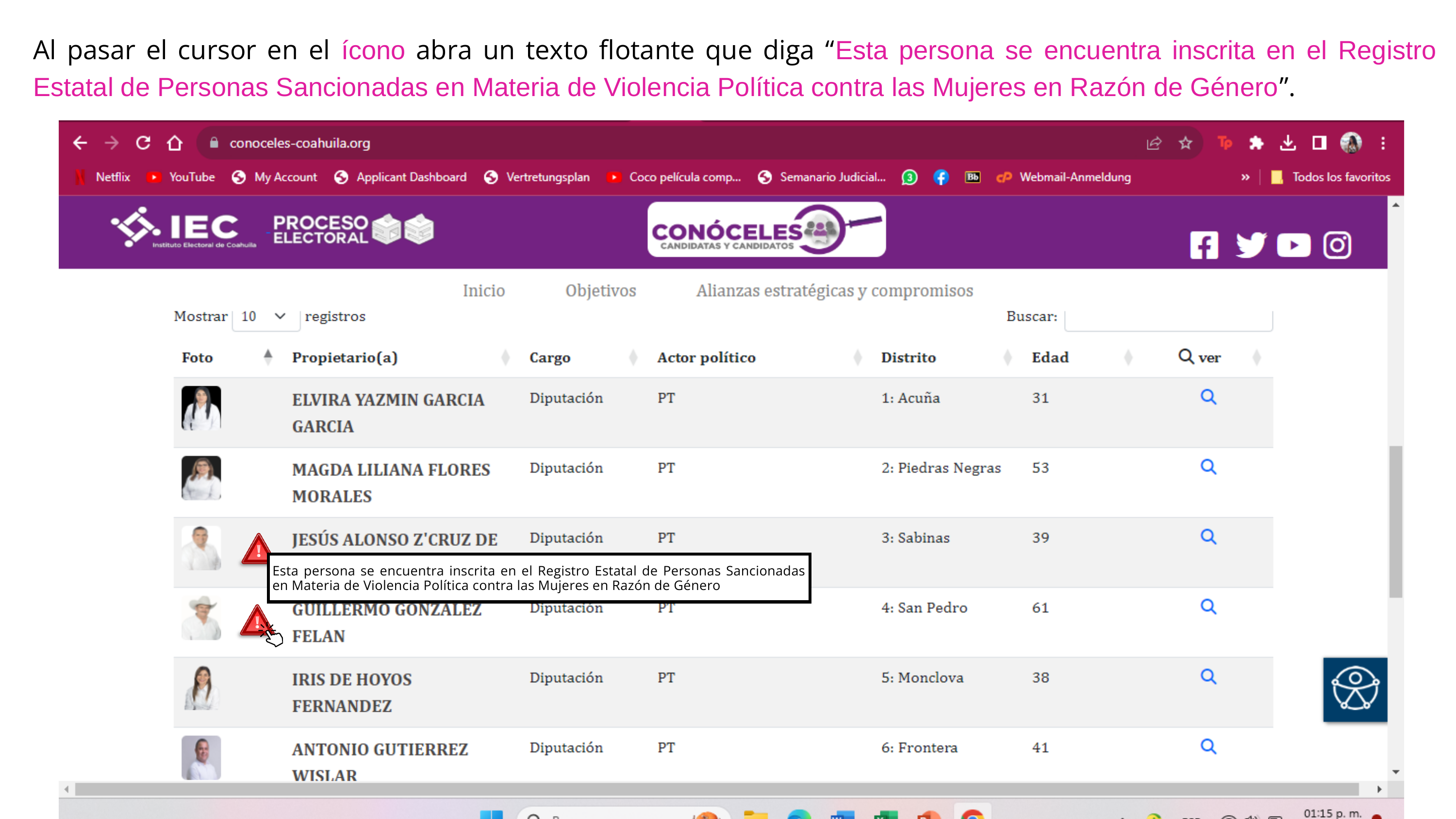

Al pasar el cursor en el ícono abra un texto flotante que diga “Esta persona se encuentra inscrita en el Registro Estatal de Personas Sancionadas en Materia de Violencia Política contra las Mujeres en Razón de Género”.

Esta persona se encuentra inscrita en el Registro Estatal de Personas Sancionadas en Materia de Violencia Política contra las Mujeres en Razón de Género